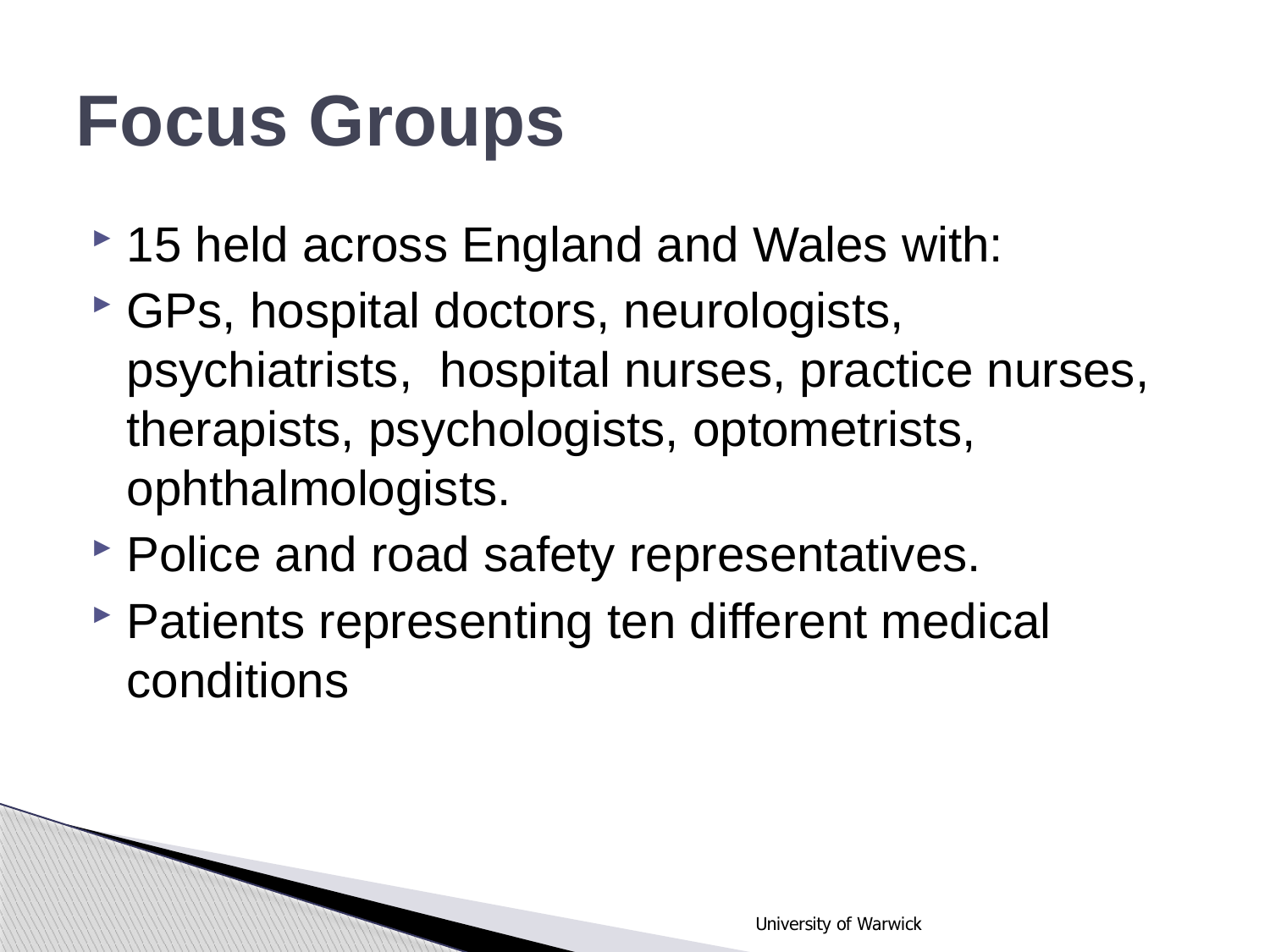

# Focus Groups
15 held across England and Wales with:
GPs, hospital doctors, neurologists, psychiatrists,  hospital nurses, practice nurses, therapists, psychologists, optometrists, ophthalmologists.
Police and road safety representatives.
Patients representing ten different medical conditions

University of Warwick